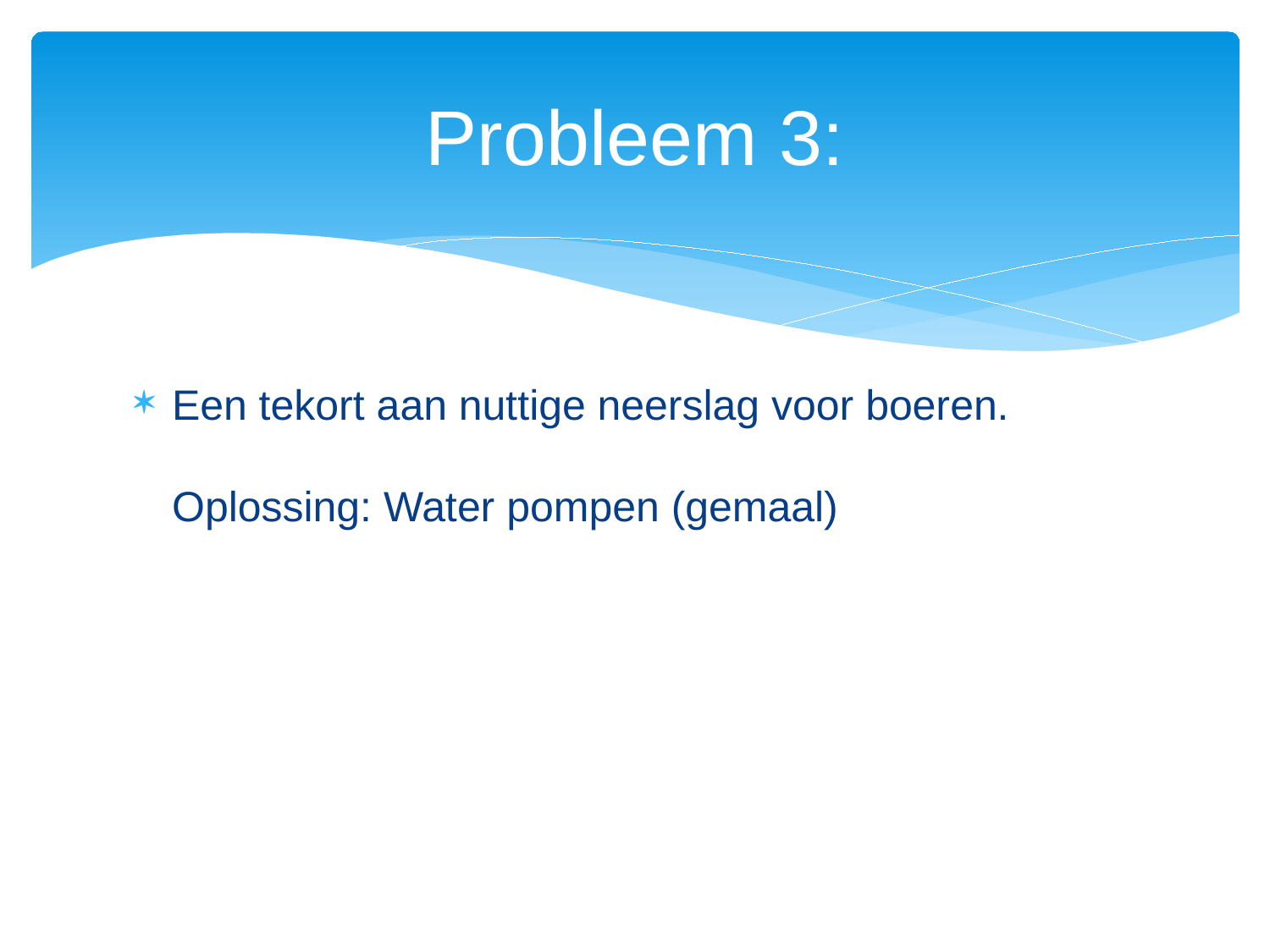

# Probleem 3:
Een tekort aan nuttige neerslag voor boeren.
Oplossing: Water pompen (gemaal)